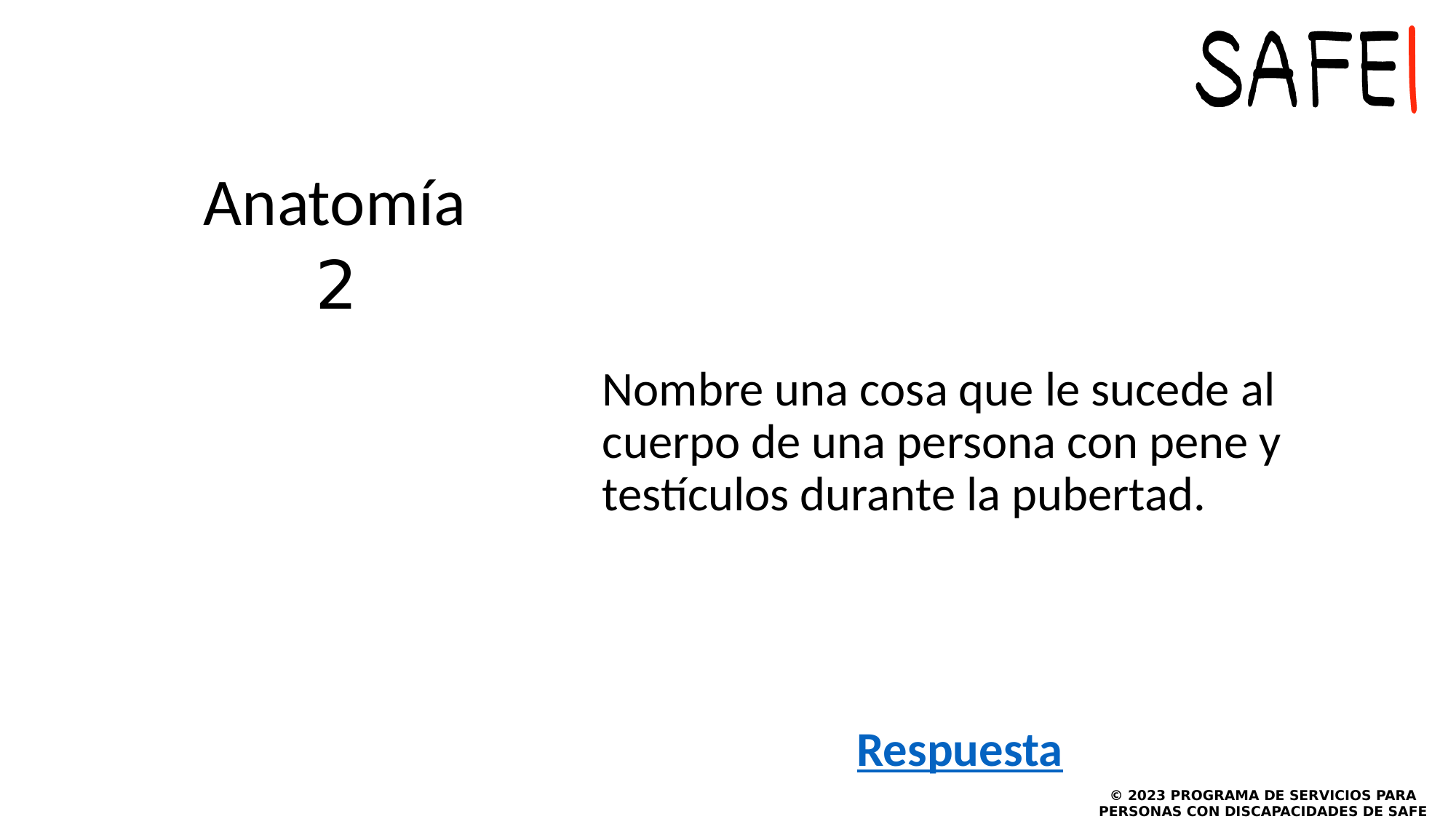

# Anatomía

Nombre una cosa que le sucede al cuerpo de una persona con pene y testículos durante la pubertad.

2
Respuesta